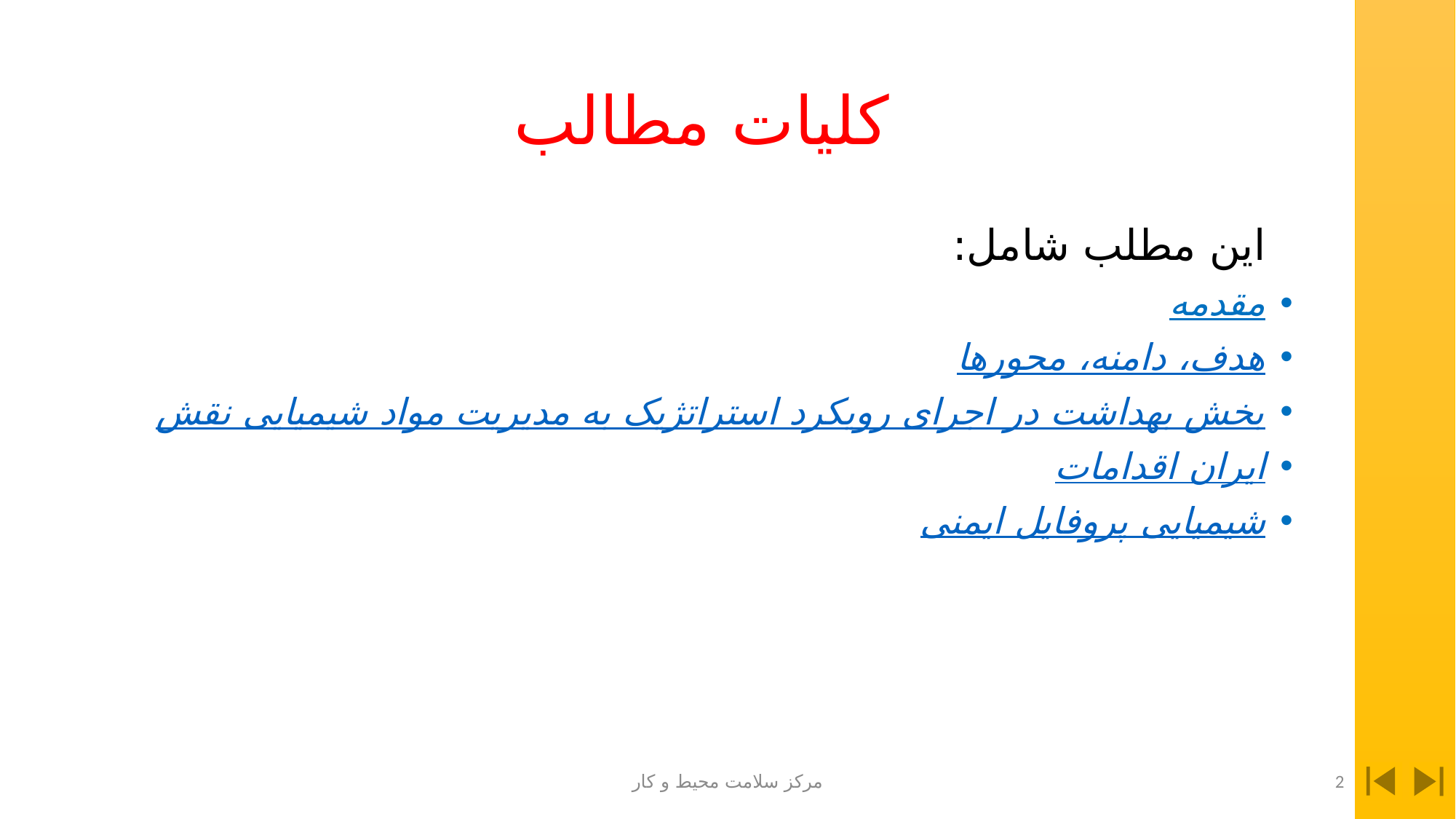

# کلیات مطالب
  این مطلب شامل:
مقدمه
هدف، دامنه، محورها
نقش بخش بهداشت در اجرای رویکرد استراتژیک به مدیریت مواد شیمیایی
اقدامات ایران
پروفایل ایمنی شیمیایی

مرکز سلامت محیط و کار
2